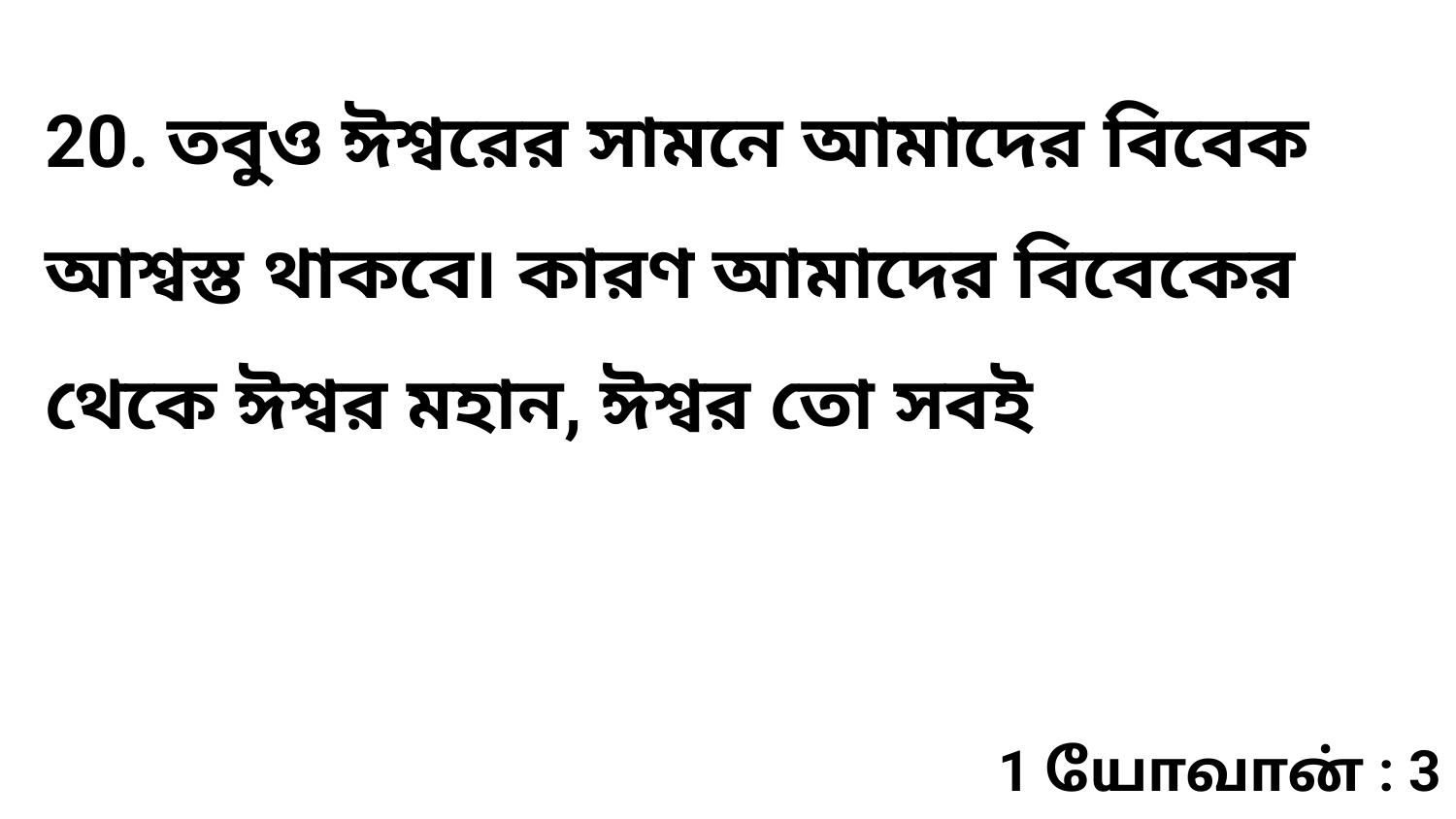

20. তবুও ঈশ্বরের সামনে আমাদের বিবেক আশ্বস্ত থাকবে৷ কারণ আমাদের বিবেকের থেকে ঈশ্বর মহান, ঈশ্বর তো সবই
1 யோவான் : 3